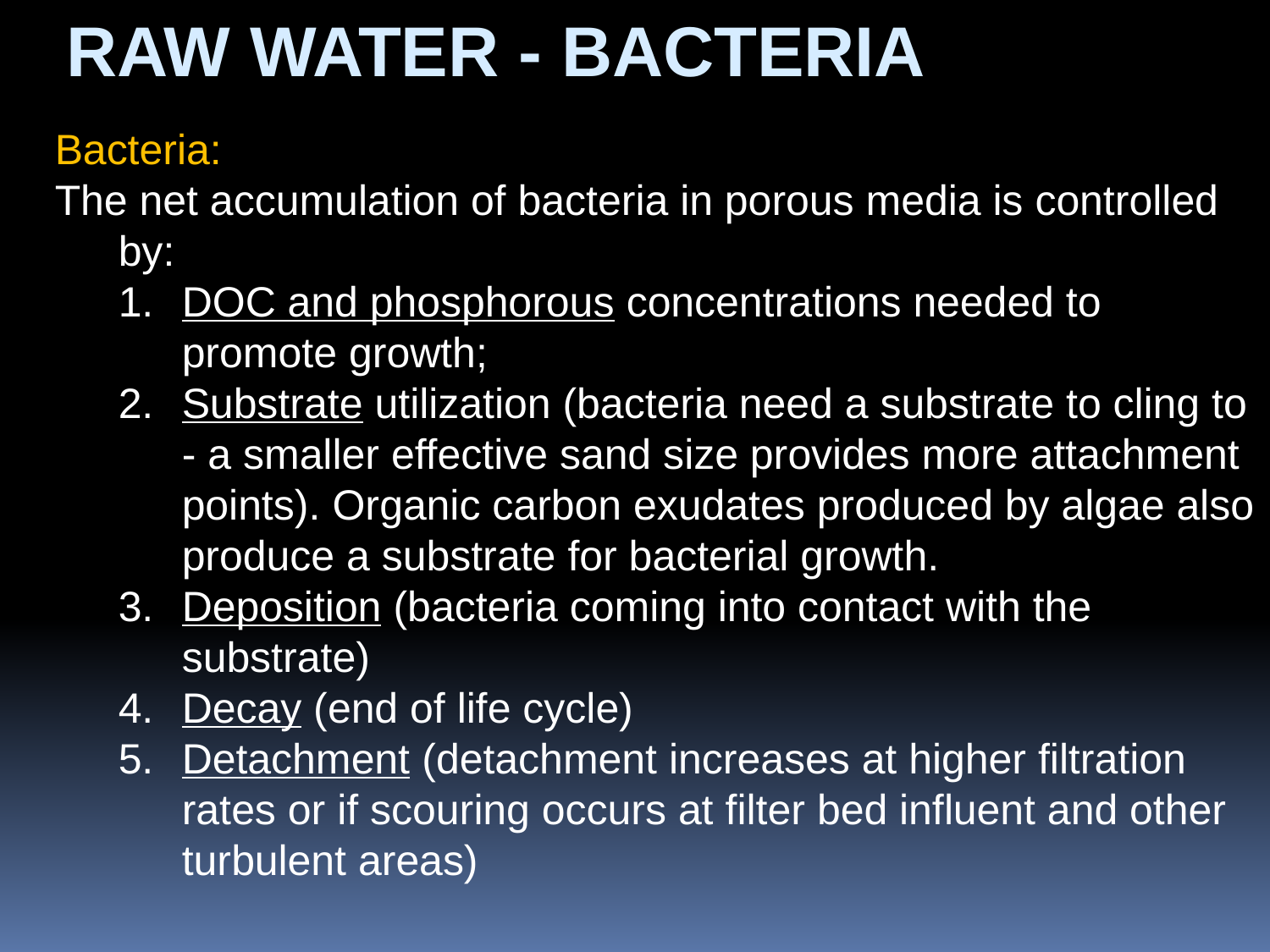

Raw Water - Bacteria
Bacteria:
The net accumulation of bacteria in porous media is controlled by:
DOC and phosphorous concentrations needed to promote growth;
Substrate utilization (bacteria need a substrate to cling to - a smaller effective sand size provides more attachment points). Organic carbon exudates produced by algae also produce a substrate for bacterial growth.
Deposition (bacteria coming into contact with the substrate)
Decay (end of life cycle)
Detachment (detachment increases at higher filtration rates or if scouring occurs at filter bed influent and other turbulent areas)